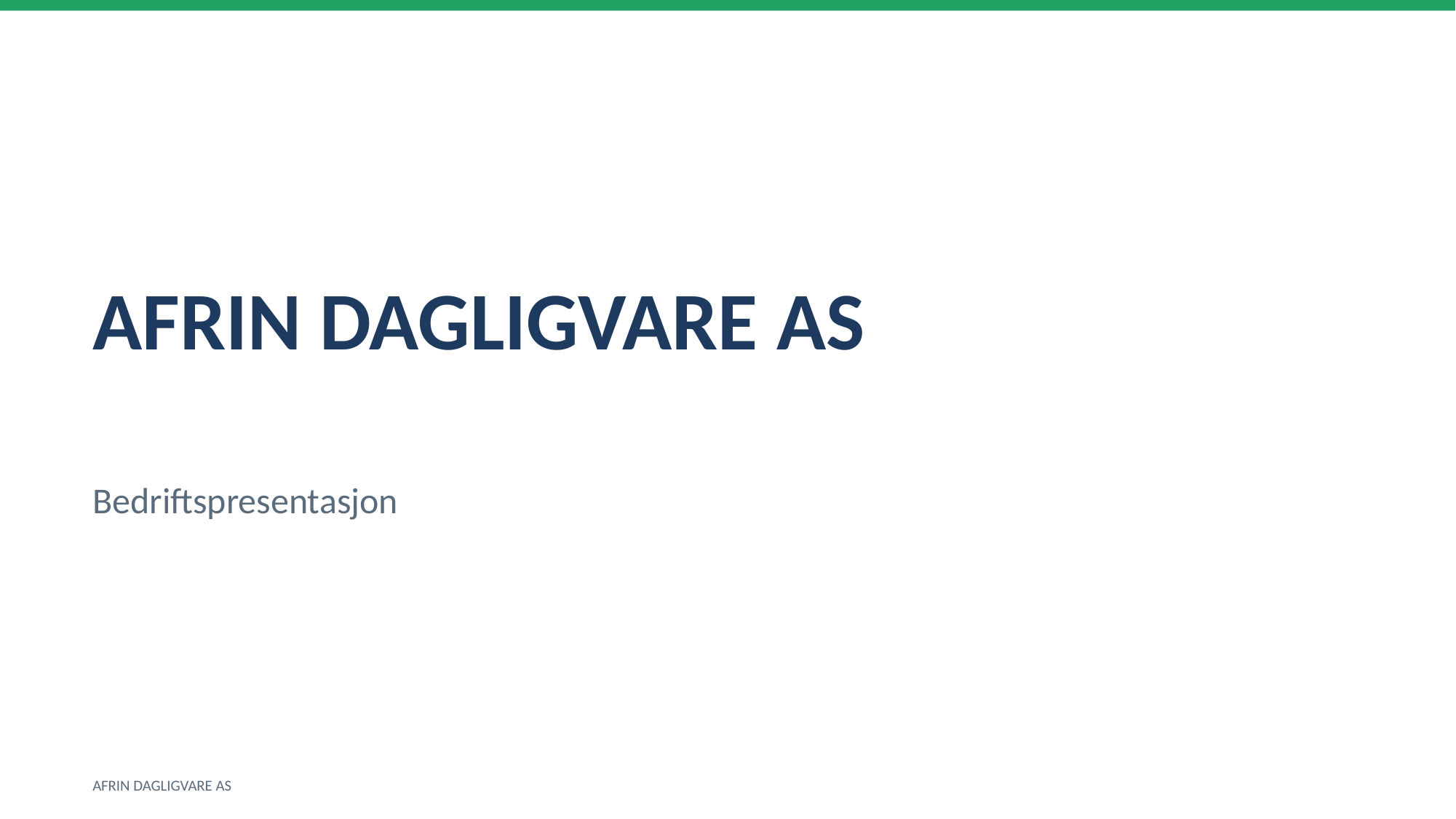

AFRIN DAGLIGVARE AS
Bedriftspresentasjon
AFRIN DAGLIGVARE AS